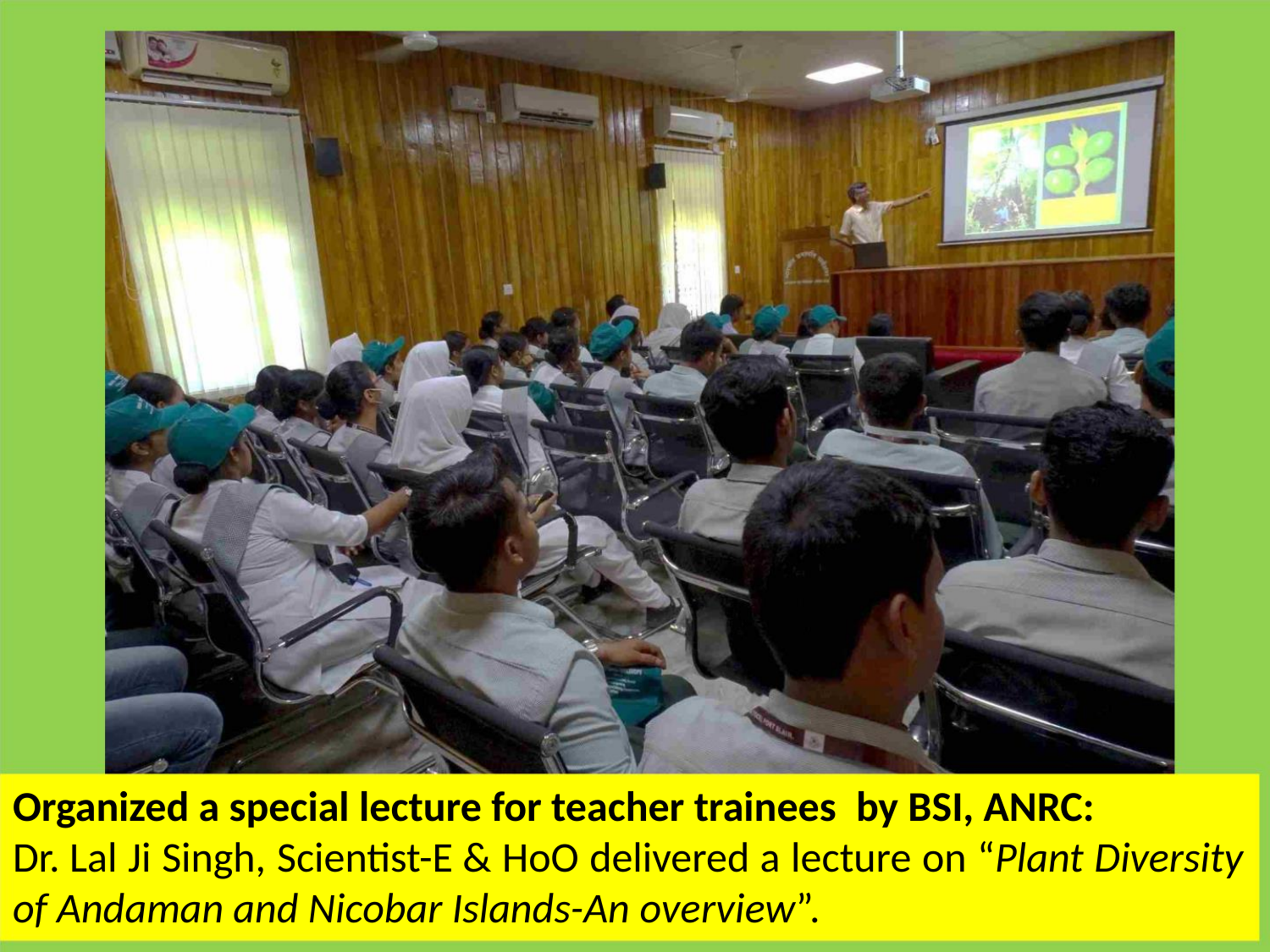

Organized a special lecture for teacher trainees by BSI, ANRC:
Dr. Lal Ji Singh, Scientist-E & HoO delivered a lecture on “Plant Diversity
of Andaman and Nicobar Islands-An overview”.